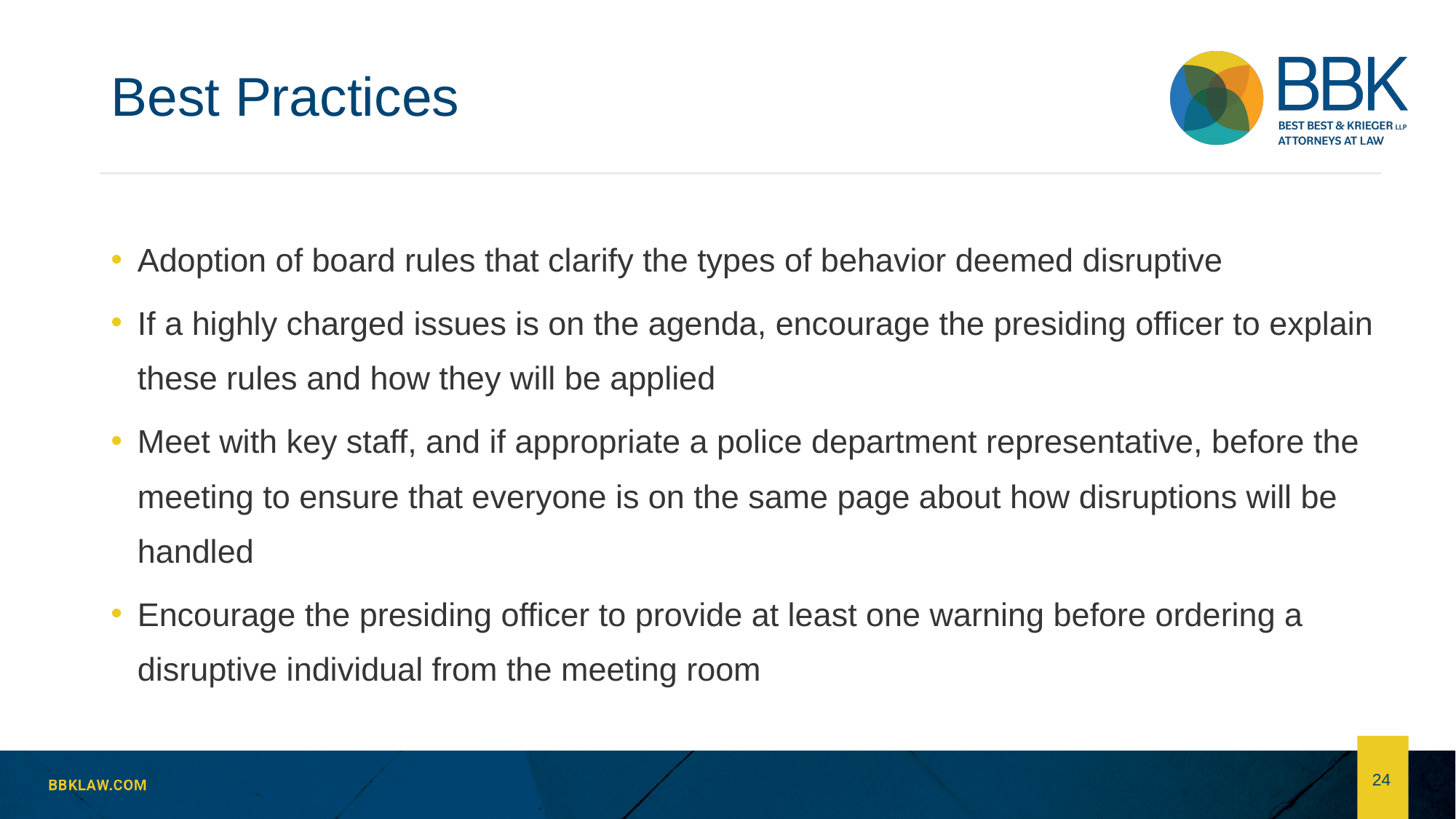

# Best Practices
Adoption of board rules that clarify the types of behavior deemed disruptive
If a highly charged issues is on the agenda, encourage the presiding officer to explain these rules and how they will be applied
Meet with key staff, and if appropriate a police department representative, before the meeting to ensure that everyone is on the same page about how disruptions will be handled
Encourage the presiding officer to provide at least one warning before ordering a disruptive individual from the meeting room

24